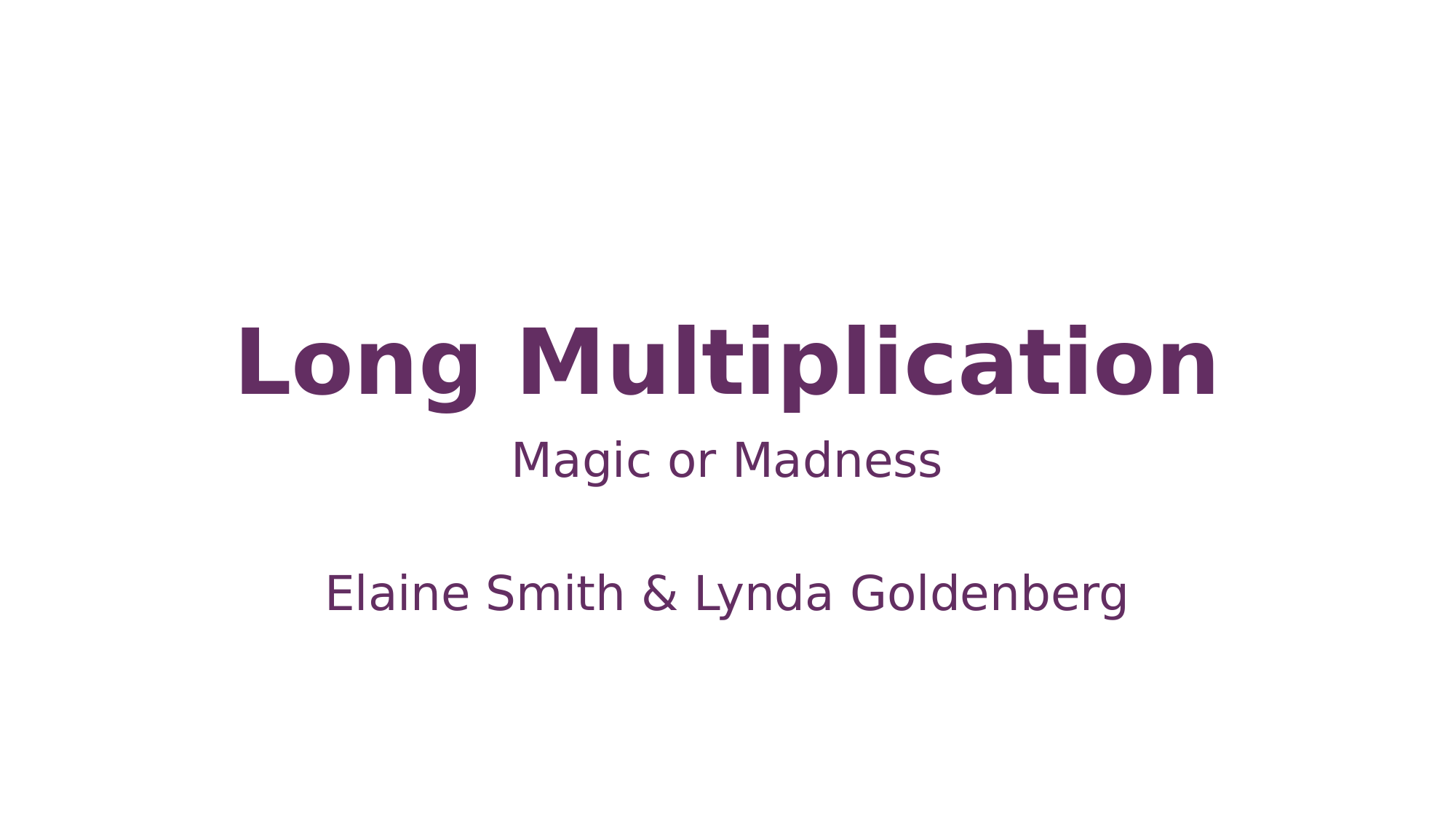

# Long Multiplication
Magic or Madness

Elaine Smith & Lynda Goldenberg